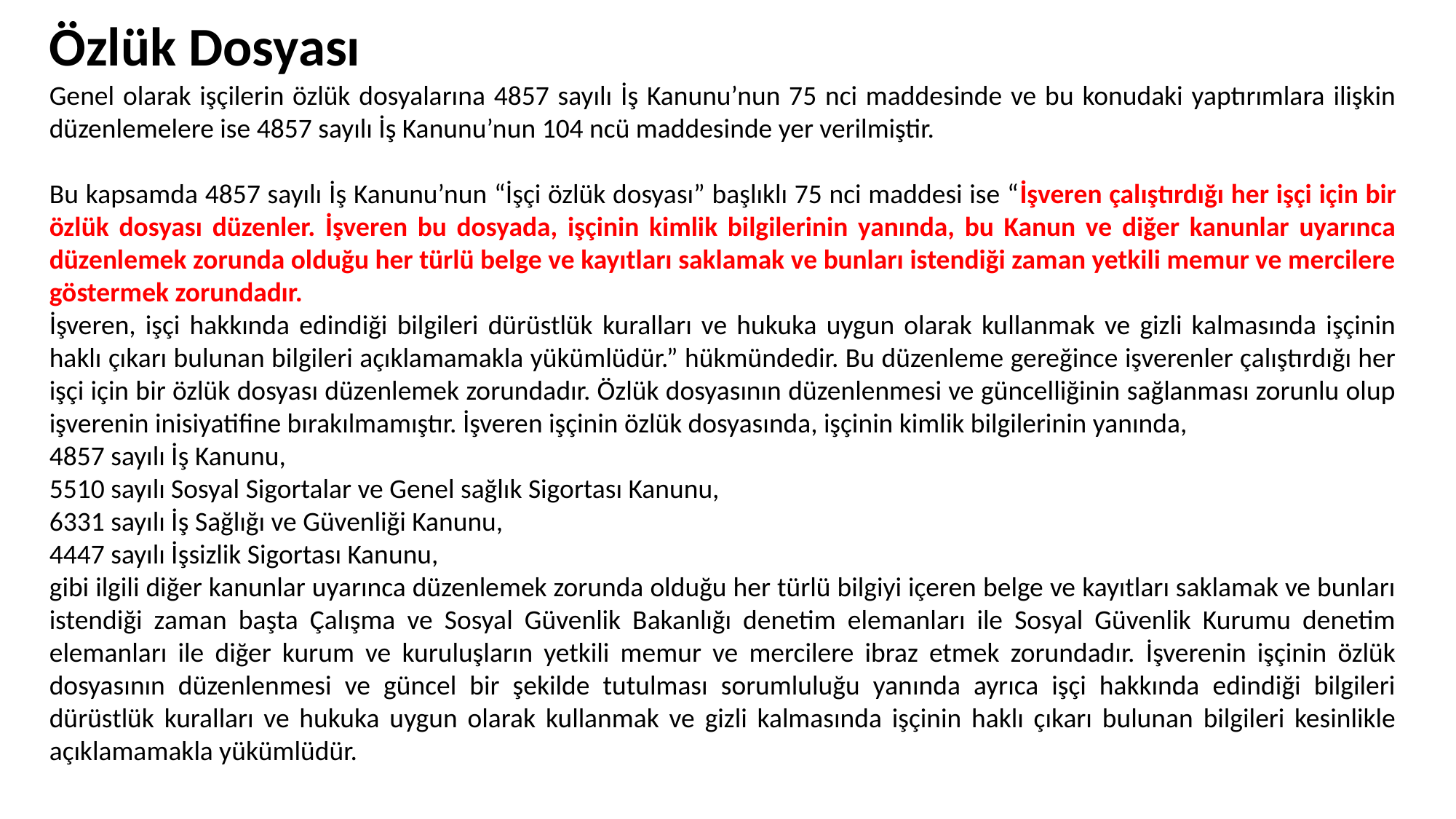

# Özlük Dosyası
Genel olarak işçilerin özlük dosyalarına 4857 sayılı İş Kanunu’nun 75 nci maddesinde ve bu konudaki yaptırımlara ilişkin düzenlemelere ise 4857 sayılı İş Kanunu’nun 104 ncü maddesinde yer verilmiştir.

Bu kapsamda 4857 sayılı İş Kanunu’nun “İşçi özlük dosyası” başlıklı 75 nci maddesi ise “İşveren çalıştırdığı her işçi için bir özlük dosyası düzenler. İşveren bu dosyada, işçinin kimlik bilgilerinin yanında, bu Kanun ve diğer kanunlar uyarınca düzenlemek zorunda olduğu her türlü belge ve kayıtları saklamak ve bunları istendiği zaman yetkili memur ve mercilere göstermek zorundadır.
İşveren, işçi hakkında edindiği bilgileri dürüstlük kuralları ve hukuka uygun olarak kullanmak ve gizli kalmasında işçinin haklı çıkarı bulunan bilgileri açıklamamakla yükümlüdür.” hükmündedir. Bu düzenleme gereğince işverenler çalıştırdığı her işçi için bir özlük dosyası düzenlemek zorundadır. Özlük dosyasının düzenlenmesi ve güncelliğinin sağlanması zorunlu olup işverenin inisiyatifine bırakılmamıştır. İşveren işçinin özlük dosyasında, işçinin kimlik bilgilerinin yanında,
4857 sayılı İş Kanunu,
5510 sayılı Sosyal Sigortalar ve Genel sağlık Sigortası Kanunu,
6331 sayılı İş Sağlığı ve Güvenliği Kanunu,
4447 sayılı İşsizlik Sigortası Kanunu,
gibi ilgili diğer kanunlar uyarınca düzenlemek zorunda olduğu her türlü bilgiyi içeren belge ve kayıtları saklamak ve bunları istendiği zaman başta Çalışma ve Sosyal Güvenlik Bakanlığı denetim elemanları ile Sosyal Güvenlik Kurumu denetim elemanları ile diğer kurum ve kuruluşların yetkili memur ve mercilere ibraz etmek zorundadır. İşverenin işçinin özlük dosyasının düzenlenmesi ve güncel bir şekilde tutulması sorumluluğu yanında ayrıca işçi hakkında edindiği bilgileri dürüstlük kuralları ve hukuka uygun olarak kullanmak ve gizli kalmasında işçinin haklı çıkarı bulunan bilgileri kesinlikle açıklamamakla yükümlüdür.